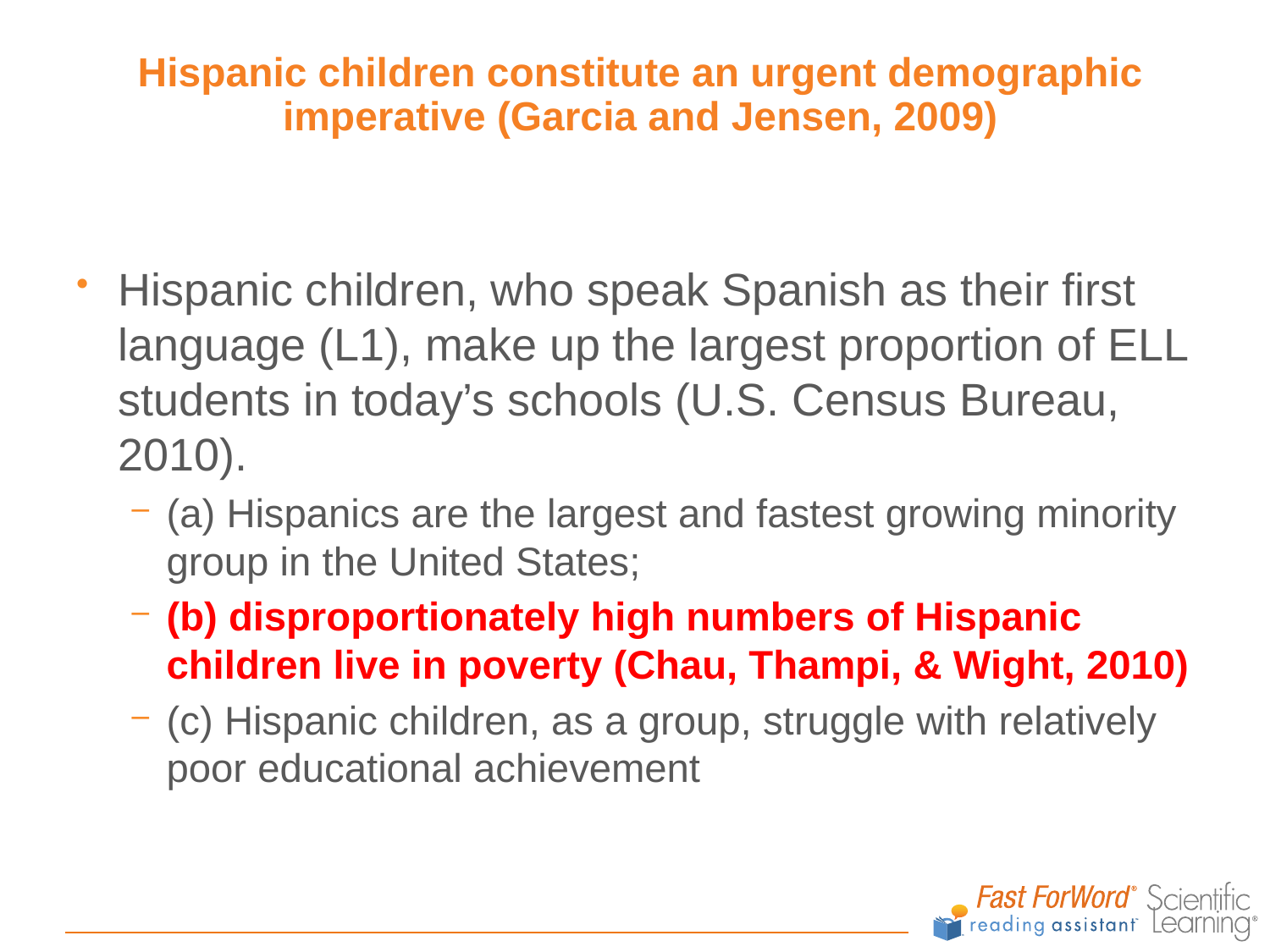

# Hispanic children constitute an urgent demographic imperative (Garcia and Jensen, 2009)
Hispanic children, who speak Spanish as their first language (L1), make up the largest proportion of ELL students in today’s schools (U.S. Census Bureau, 2010).
(a) Hispanics are the largest and fastest growing minority group in the United States;
(b) disproportionately high numbers of Hispanic children live in poverty (Chau, Thampi, & Wight, 2010)
(c) Hispanic children, as a group, struggle with relatively poor educational achievement